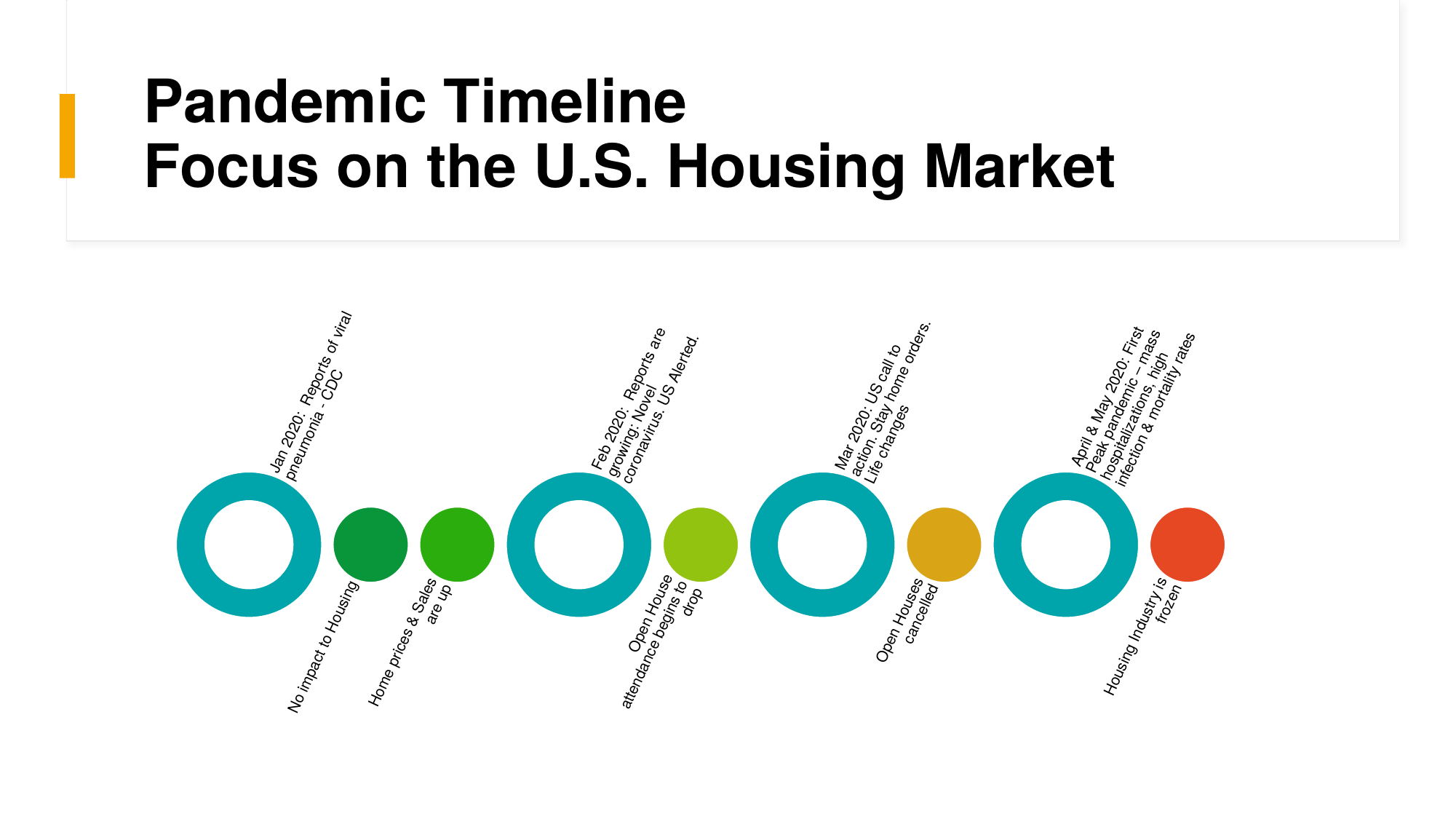

# Pandemic Timeline Focus on the U.S. Housing Market
Jan 2020:  Reports of viral pneumonia - CDC
No impact to Housing
Home prices & Sales are up
Feb 2020:  Reports are growing: Novel coronavirus. US Alerted.
Open House attendance begins to drop
Mar 2020: US call to action. Stay home orders. Life changes
 Open Houses cancelled
April & May 2020: First Peak pandemic – mass hospitalizations, high infection & mortality rates
Housing Industry is frozen